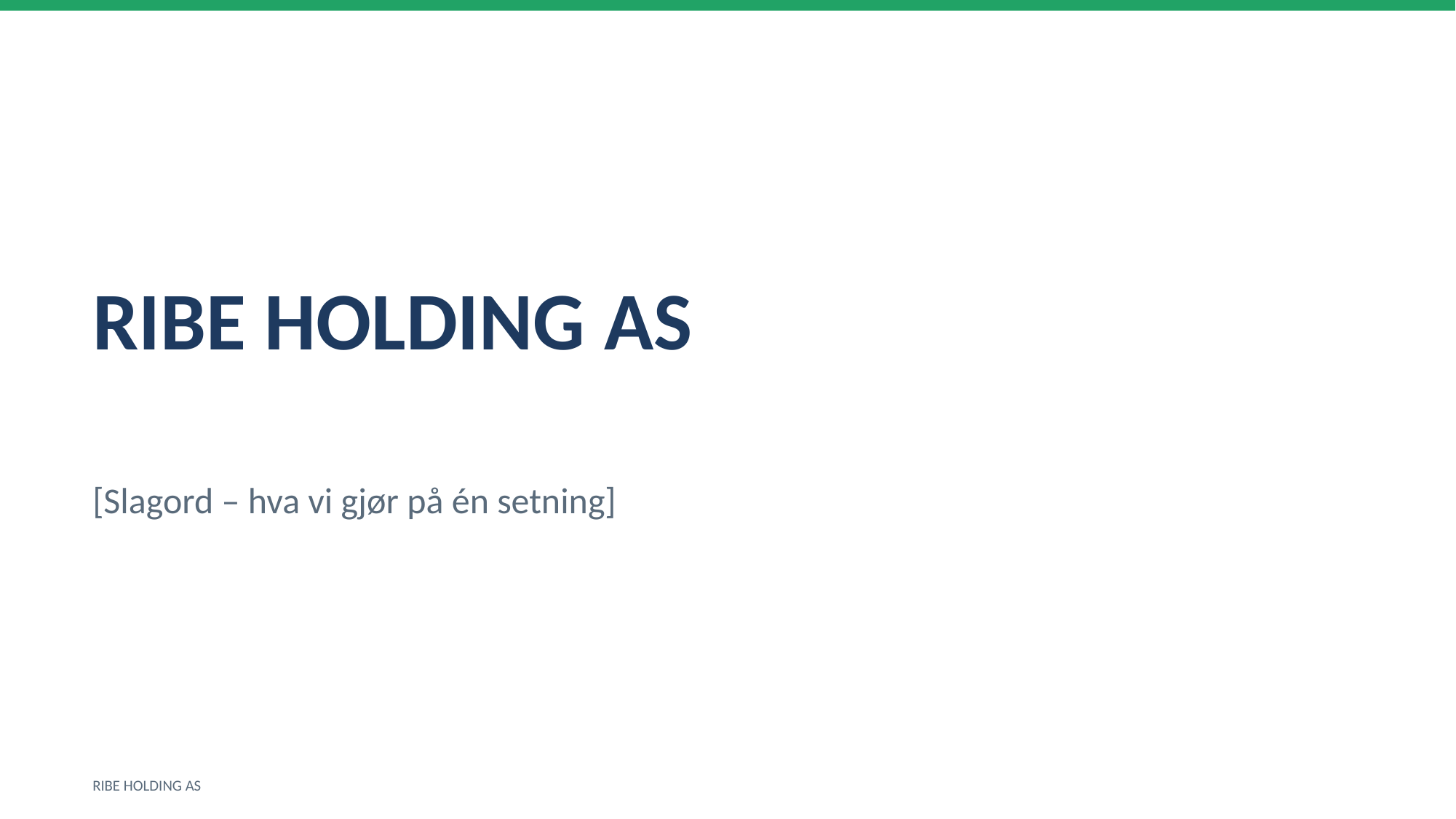

RIBE HOLDING AS
[Slagord – hva vi gjør på én setning]
RIBE HOLDING AS